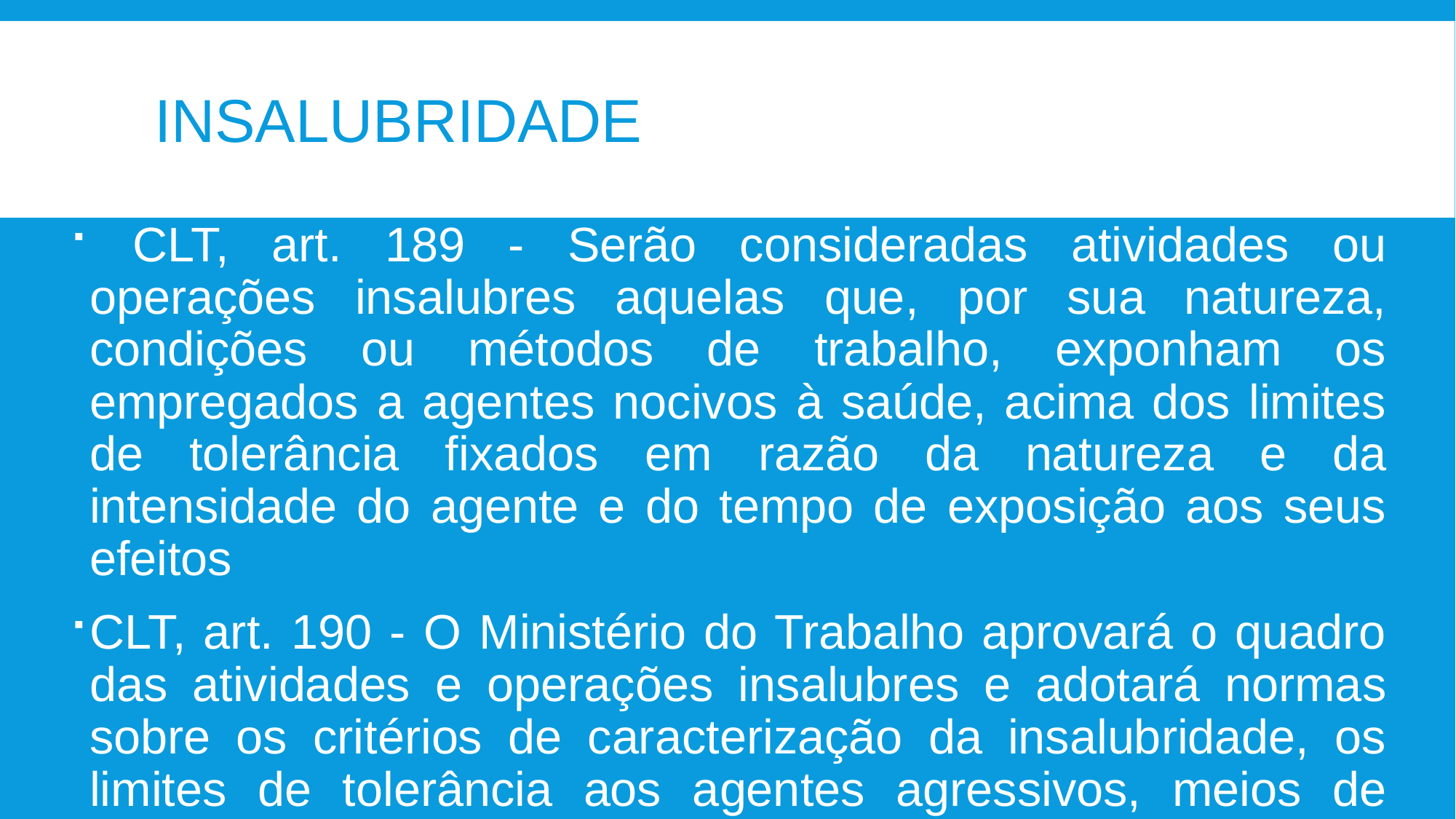

# Insalubridade
 CLT, art. 189 - Serão consideradas atividades ou operações insalubres aquelas que, por sua natureza, condições ou métodos de trabalho, exponham os empregados a agentes nocivos à saúde, acima dos limites de tolerância fixados em razão da natureza e da intensidade do agente e do tempo de exposição aos seus efeitos
CLT, art. 190 - O Ministério do Trabalho aprovará o quadro das atividades e operações insalubres e adotará normas sobre os critérios de caracterização da insalubridade, os limites de tolerância aos agentes agressivos, meios de proteção e o tempo máximo de exposição do empregado a esses agentes